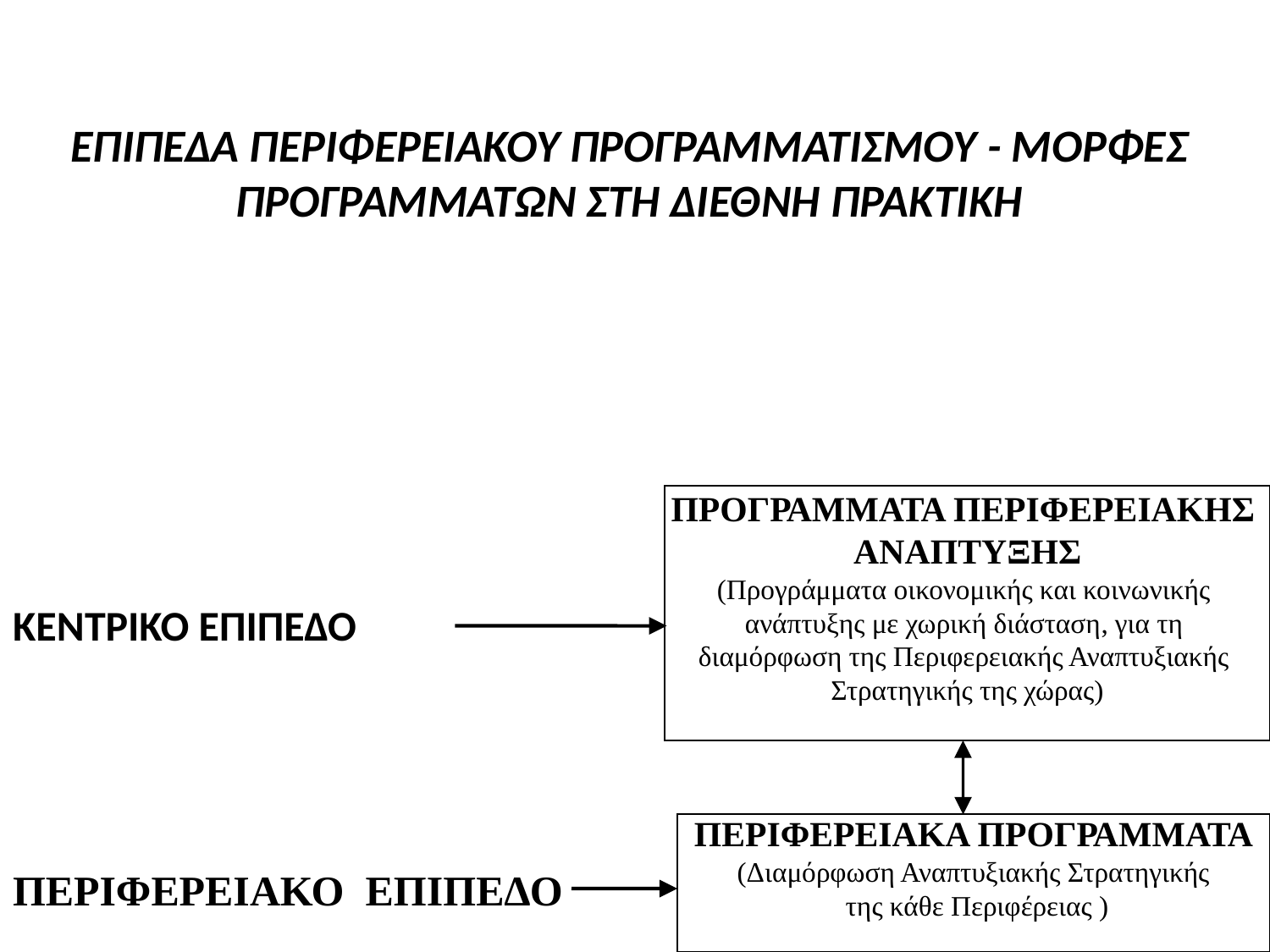

ΕΠΙΠΕΔΑ ΠΕΡΙΦΕΡΕΙΑΚΟΥ ΠΡΟΓΡΑΜΜΑΤΙΣΜΟΥ - ΜΟΡΦΕΣ ΠΡΟΓΡΑΜΜΑΤΩΝ ΣΤΗ ΔΙΕΘΝΗ ΠΡΑΚΤΙΚΗ
ΠΡΟΓΡΑΜΜΑΤΑ ΠΕΡΙΦΕΡΕΙΑΚΗΣ
ΑΝΑΠΤΥΞΗΣ
(Προγράμματα οικονομικής και κοινωνικής
ανάπτυξης με χωρική διάσταση, για τη
διαμόρφωση της Περιφερειακής Αναπτυξιακής
Στρατηγικής της χώρας)

ΚΕΝΤΡΙΚΟ ΕΠΙΠΕΔΟ

ΠΕΡΙΦΕΡΕΙΑΚΑ ΠΡΟΓΡΑΜΜΑΤΑ
(Διαμόρφωση Αναπτυξιακής Στρατηγικής
 της κάθε Περιφέρειας )

ΠΕΡΙΦΕΡΕΙΑΚΟ  ΕΠΙΠΕΔΟ